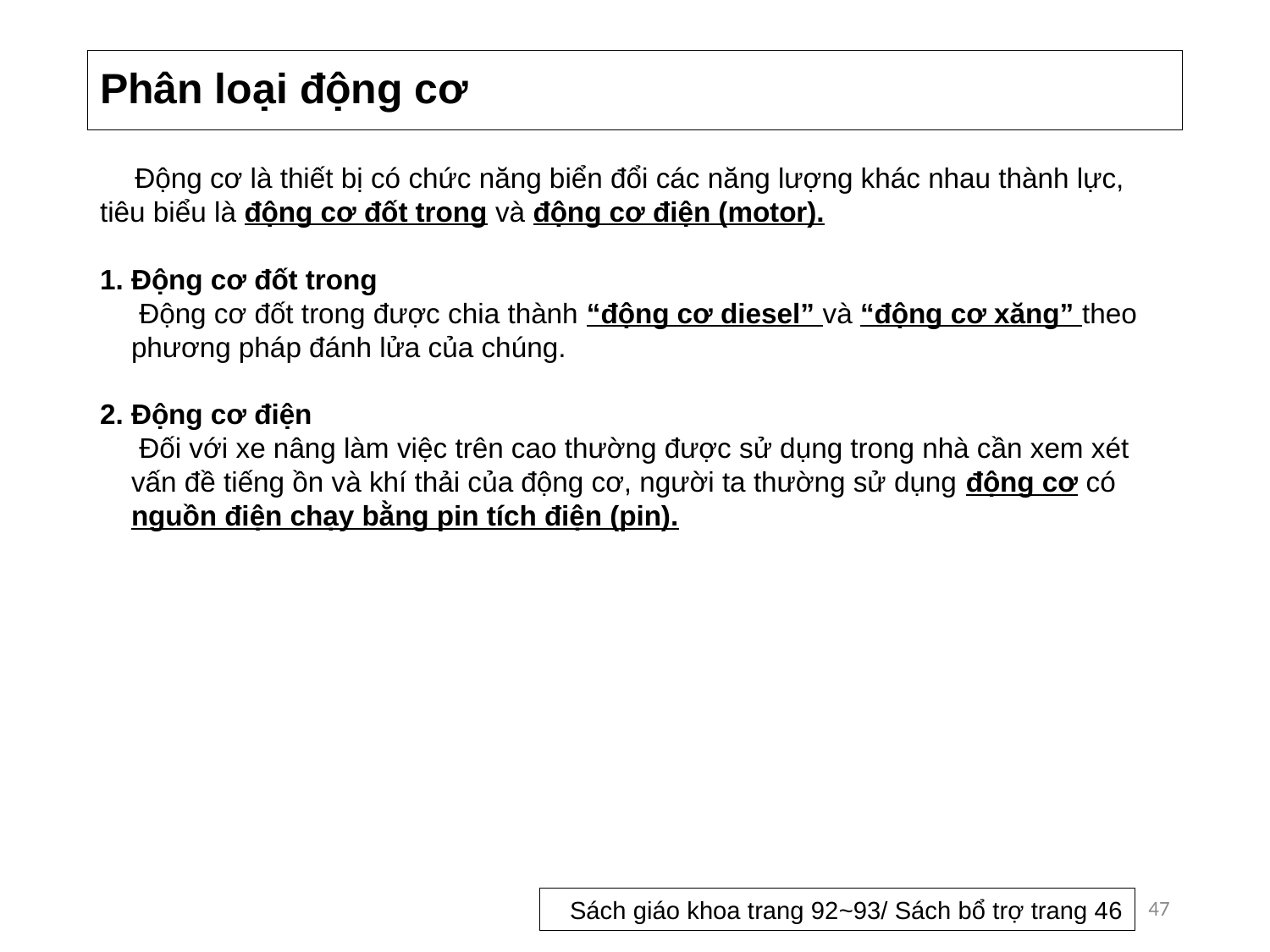

# Phân loại động cơ
　Động cơ là thiết bị có chức năng biển đổi các năng lượng khác nhau thành lực, tiêu biểu là động cơ đốt trong và động cơ điện (motor).

1. Động cơ đốt trong
     Động cơ đốt trong được chia thành “động cơ diesel” và “động cơ xăng” theo
    phương pháp đánh lửa của chúng.

2. Động cơ điện
     Đối với xe nâng làm việc trên cao thường được sử dụng trong nhà cần xem xét
    vấn đề tiếng ồn và khí thải của động cơ, người ta thường sử dụng động cơ có
    nguồn điện chạy bằng pin tích điện (pin).

47
Sách giáo khoa trang 92~93/ Sách bổ trợ trang 46